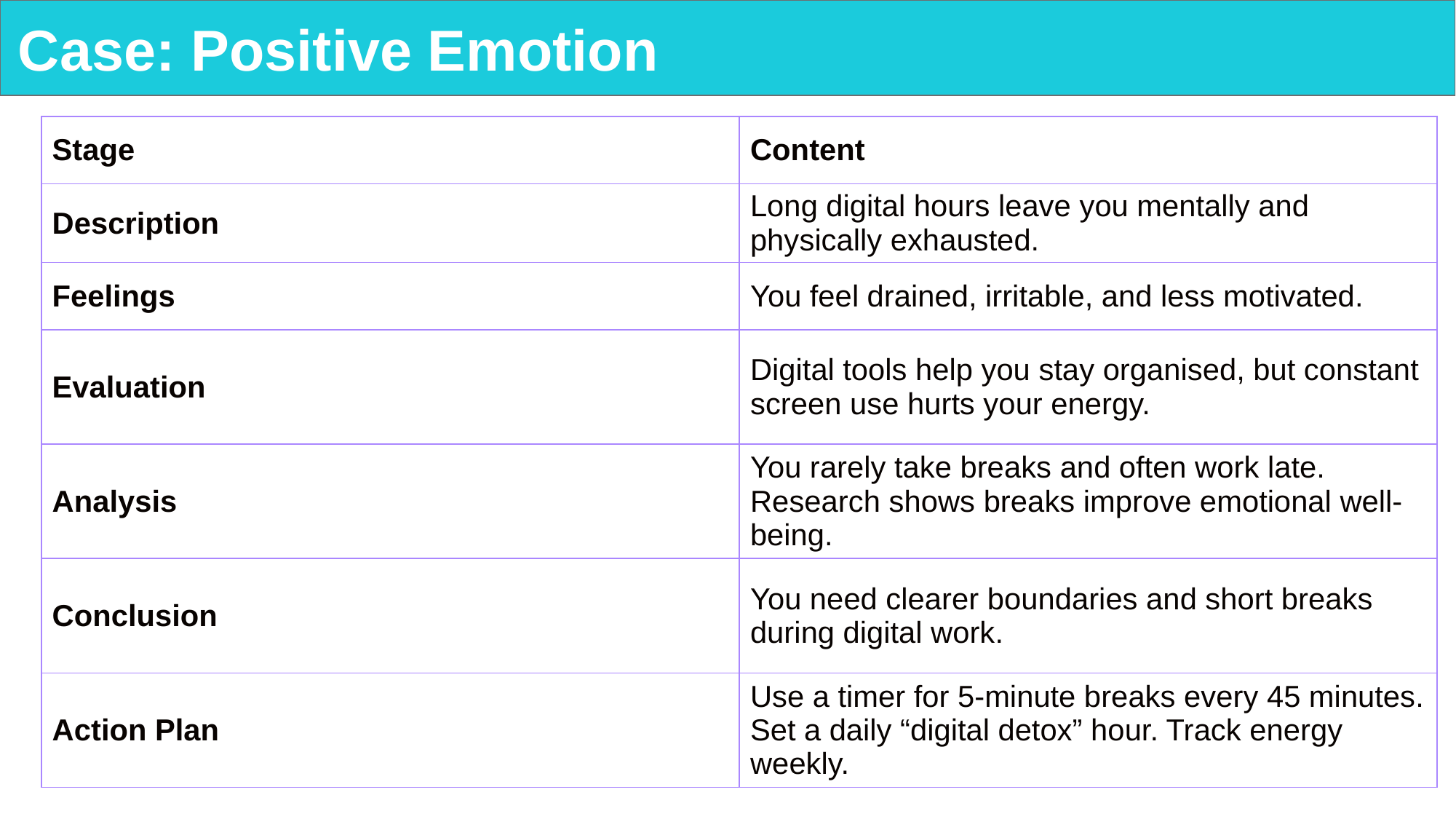

# Case: Positive Emotion
| Stage | Content |
| --- | --- |
| Description | Long digital hours leave you mentally and physically exhausted. |
| Feelings | You feel drained, irritable, and less motivated. |
| Evaluation | Digital tools help you stay organised, but constant screen use hurts your energy. |
| Analysis | You rarely take breaks and often work late. Research shows breaks improve emotional well-being. |
| Conclusion | You need clearer boundaries and short breaks during digital work. |
| Action Plan | Use a timer for 5-minute breaks every 45 minutes. Set a daily “digital detox” hour. Track energy weekly. |